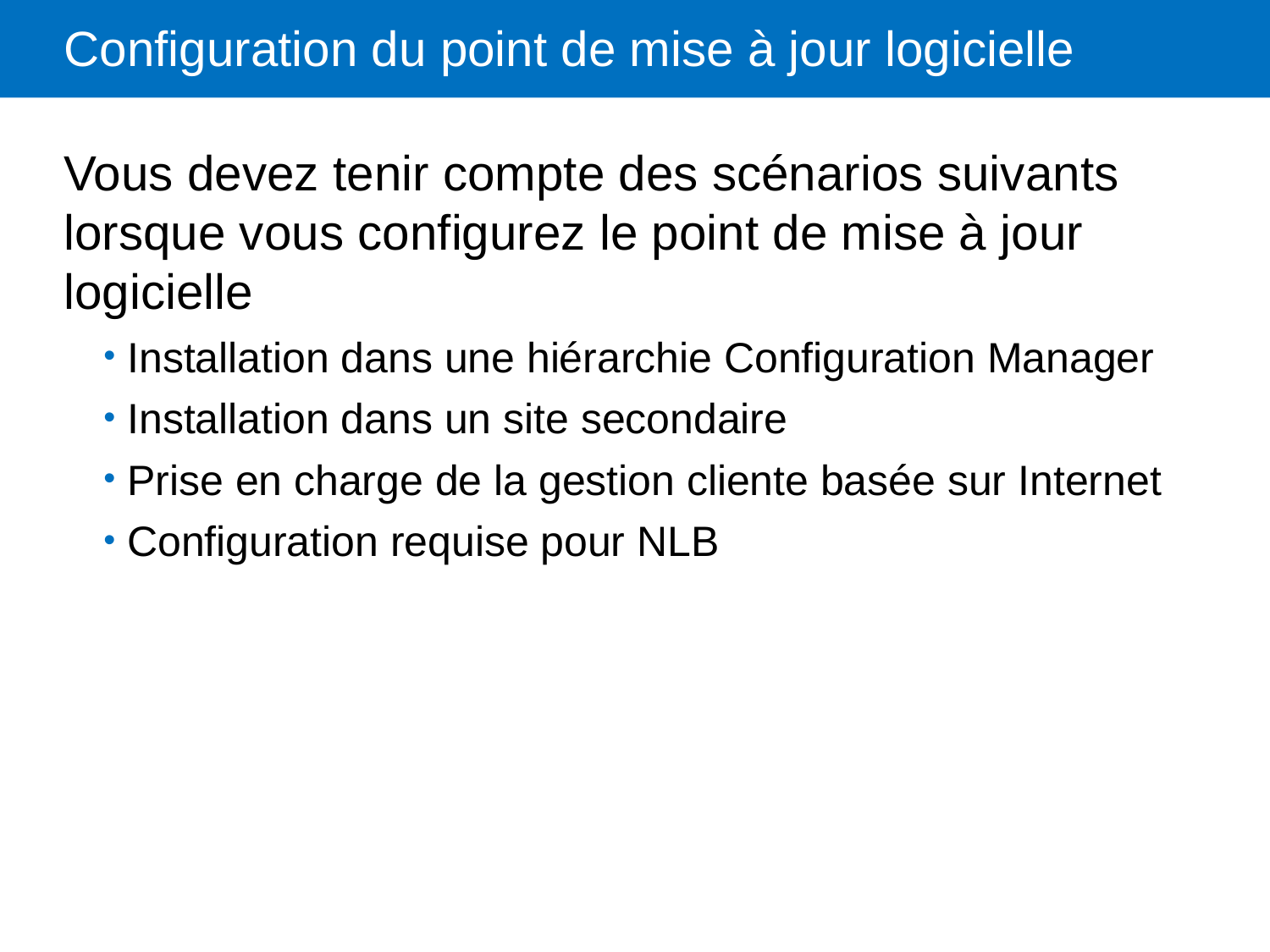

# Configuration du point de mise à jour logicielle
Vous devez tenir compte des scénarios suivants lorsque vous configurez le point de mise à jour logicielle
Installation dans une hiérarchie Configuration Manager
Installation dans un site secondaire
Prise en charge de la gestion cliente basée sur Internet
Configuration requise pour NLB